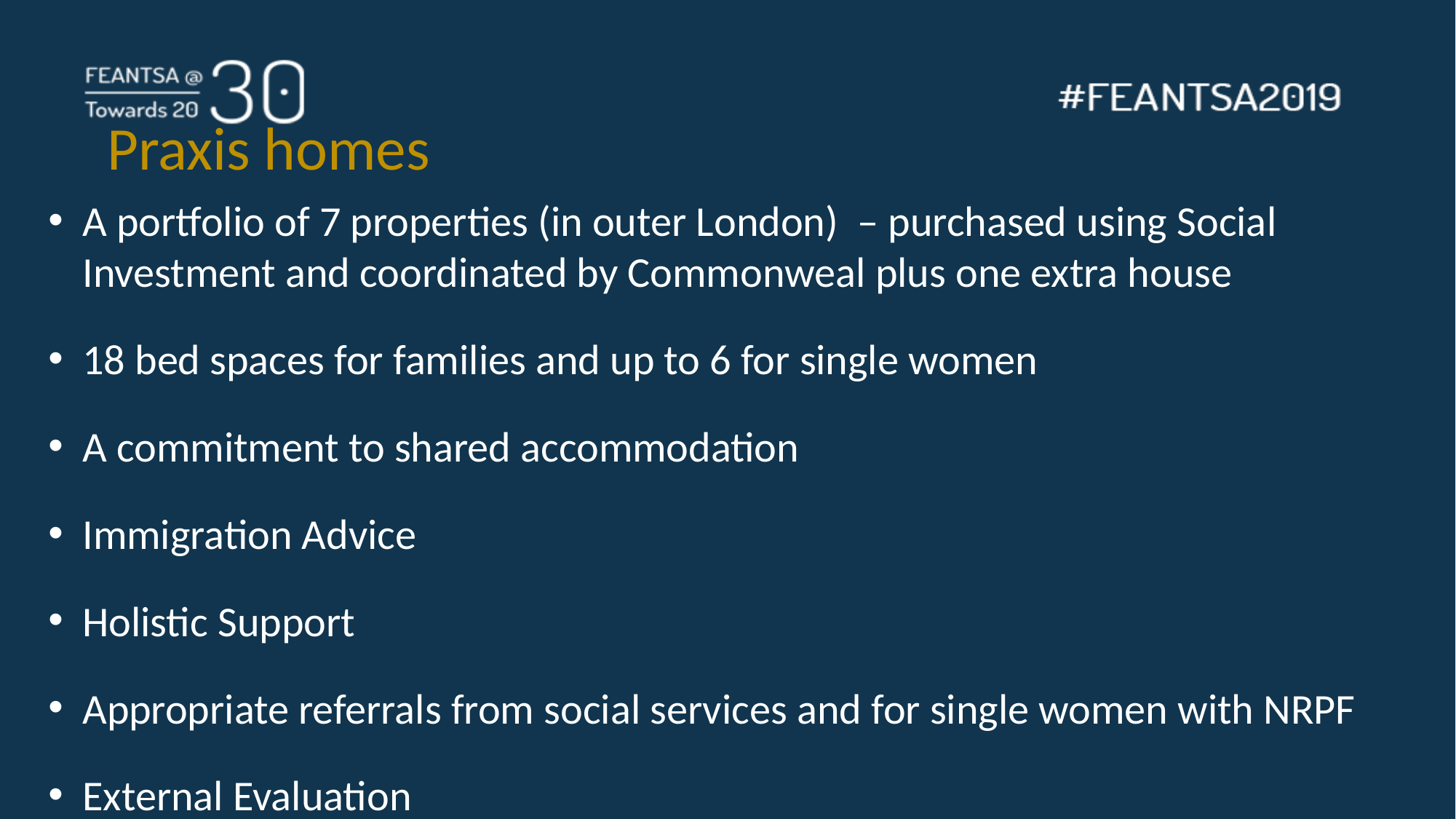

Praxis homes
A portfolio of 7 properties (in outer London)  – purchased using Social Investment and coordinated by Commonweal plus one extra house
18 bed spaces for families and up to 6 for single women
A commitment to shared accommodation
Immigration Advice
Holistic Support
Appropriate referrals from social services and for single women with NRPF
External Evaluation